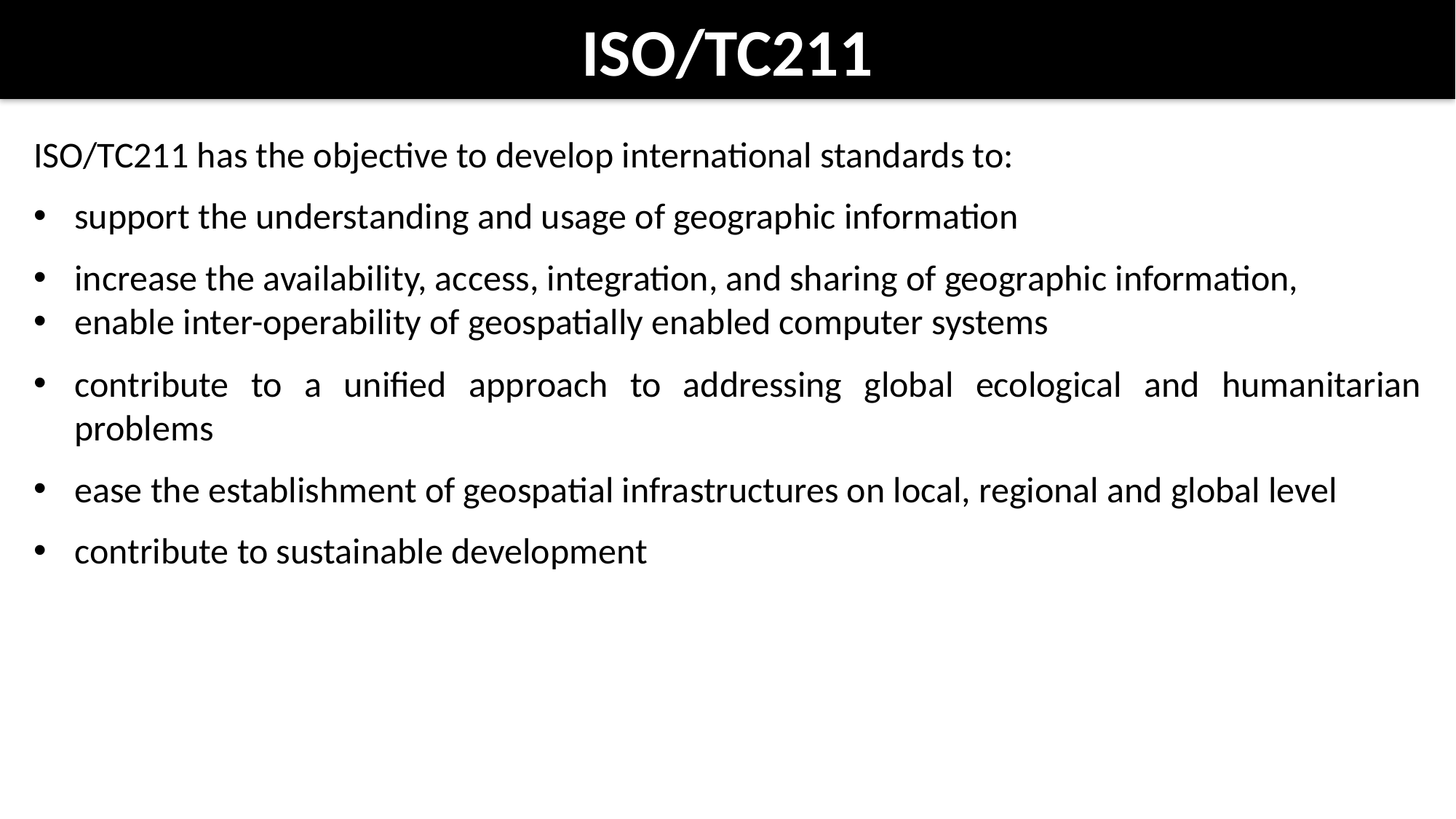

# ISO/TC211
ISO/TC211 has the objective to develop international standards to:

support the understanding and usage of geographic information

increase the availability, access, integration, and sharing of geographic information,
enable inter-operability of geospatially enabled computer systems

contribute to a unified approach to addressing global ecological and humanitarian problems

ease the establishment of geospatial infrastructures on local, regional and global level

contribute to sustainable development